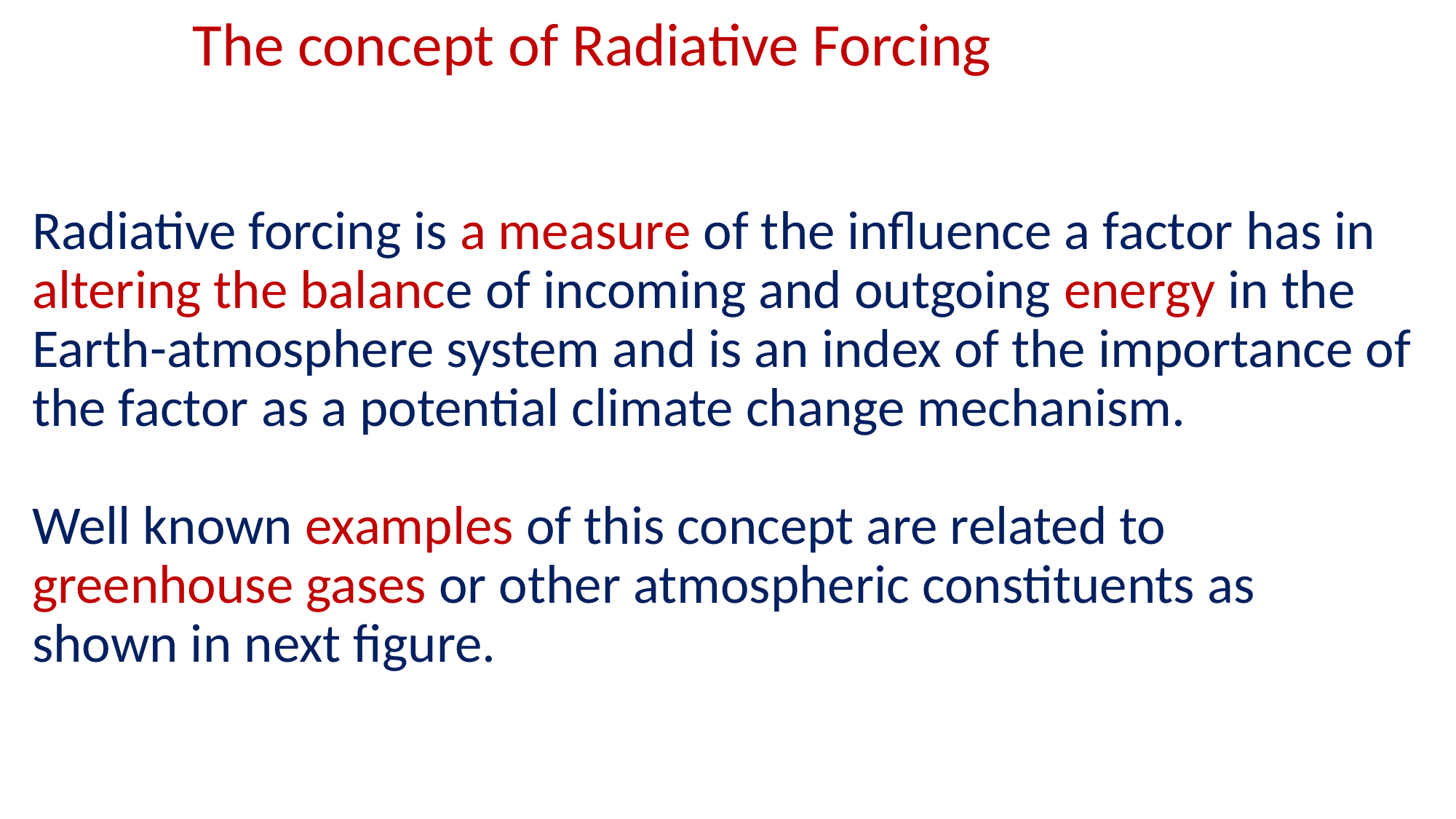

# The concept of Radiative Forcing

Radiative forcing is a measure of the influence a factor has in altering the balance of incoming and outgoing energy in the Earth-atmosphere system and is an index of the importance of the factor as a potential climate change mechanism.

Well known examples of this concept are related to greenhouse gases or other atmospheric constituents as shown in next figure.